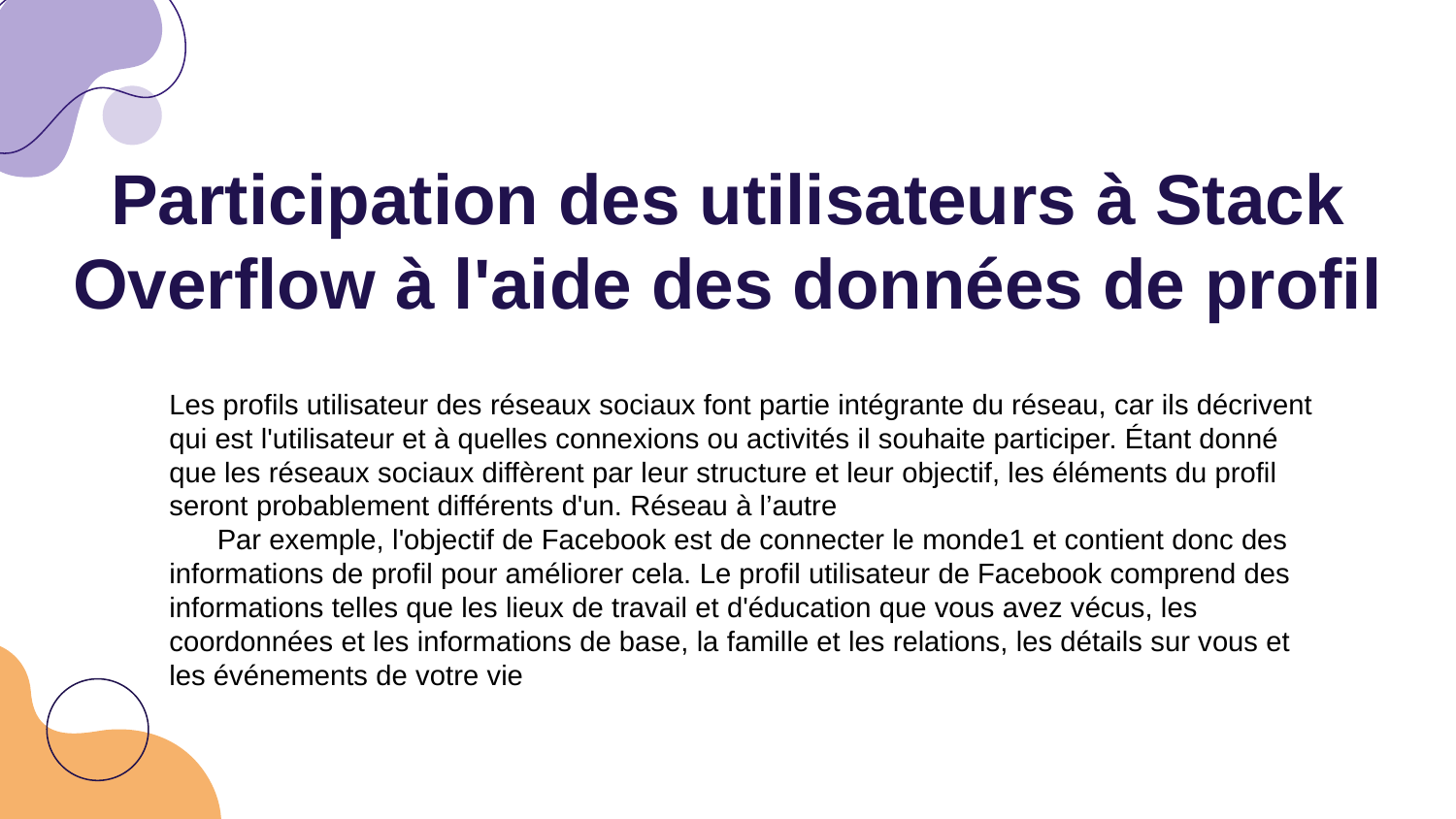

# Participation des utilisateurs à Stack Overflow à l'aide des données de profil
Les profils utilisateur des réseaux sociaux font partie intégrante du réseau, car ils décrivent qui est l'utilisateur et à quelles connexions ou activités il souhaite participer. Étant donné que les réseaux sociaux diffèrent par leur structure et leur objectif, les éléments du profil seront probablement différents d'un. Réseau à l’autre
      Par exemple, l'objectif de Facebook est de connecter le monde1 et contient donc des informations de profil pour améliorer cela. Le profil utilisateur de Facebook comprend des informations telles que les lieux de travail et d'éducation que vous avez vécus, les coordonnées et les informations de base, la famille et les relations, les détails sur vous et les événements de votre vie